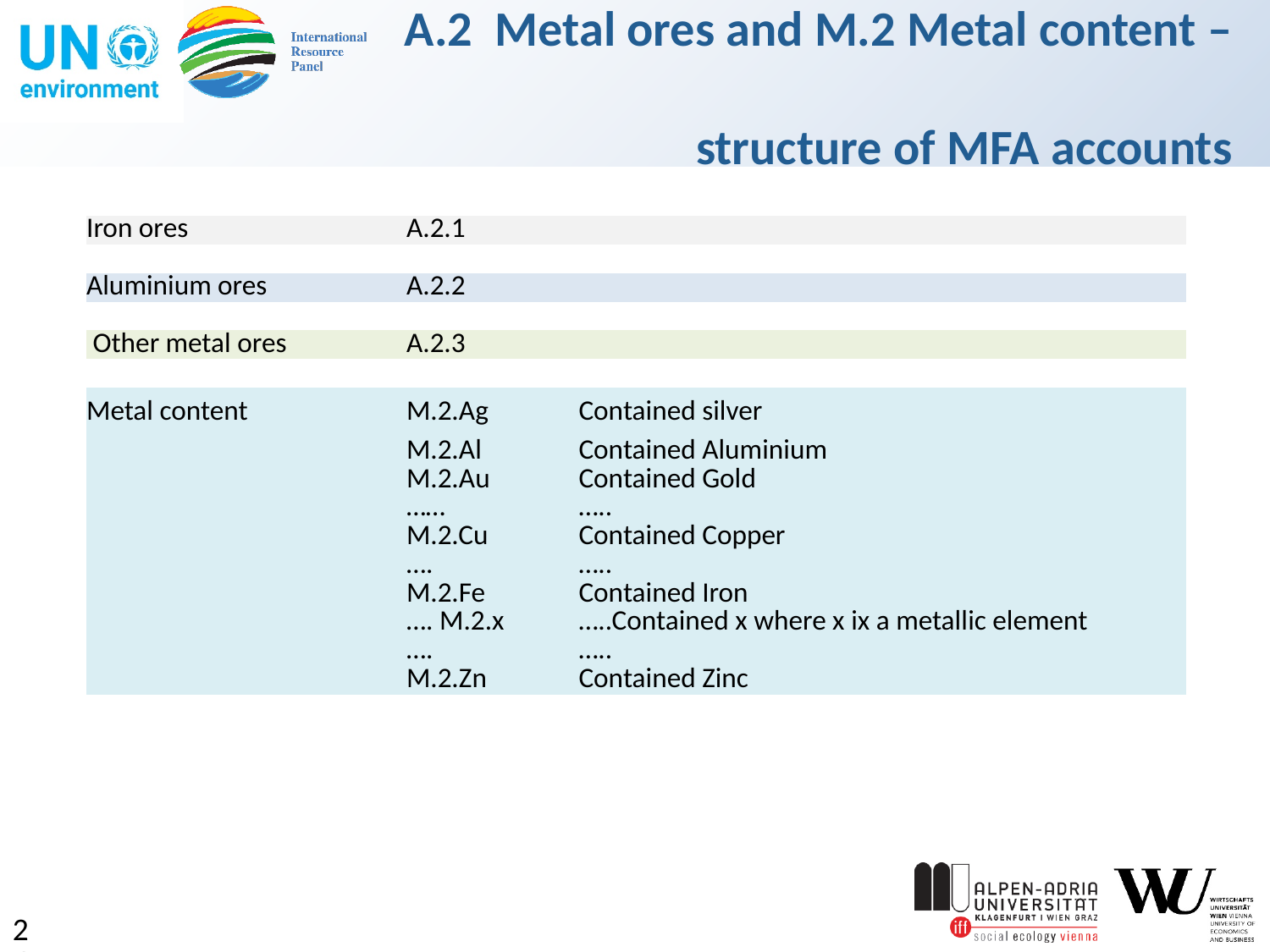

# A.2  Metal ores and M.2 Metal content – structure of MFA accounts
| Iron ores | A.2.1 |  |
| --- | --- | --- |
|  |  |  |
| Aluminium ores | A.2.2 |  |
|  |  |  |
| Other metal ores | A.2.3 |  |
|  |  |  |
| Metal content | M.2.Ag | Contained silver |
|  | M.2.Al | Contained Aluminium |
|  | M.2.Au | Contained Gold |
|  | …… | ….. |
|  | M.2.Cu | Contained Copper |
|  | …. | ….. |
|  | M.2.Fe | Contained Iron |
|  | …. M.2.x | …..Contained x where x ix a metallic element |
|  | …. | ….. |
|  | M.2.Zn | Contained Zinc |
24  |